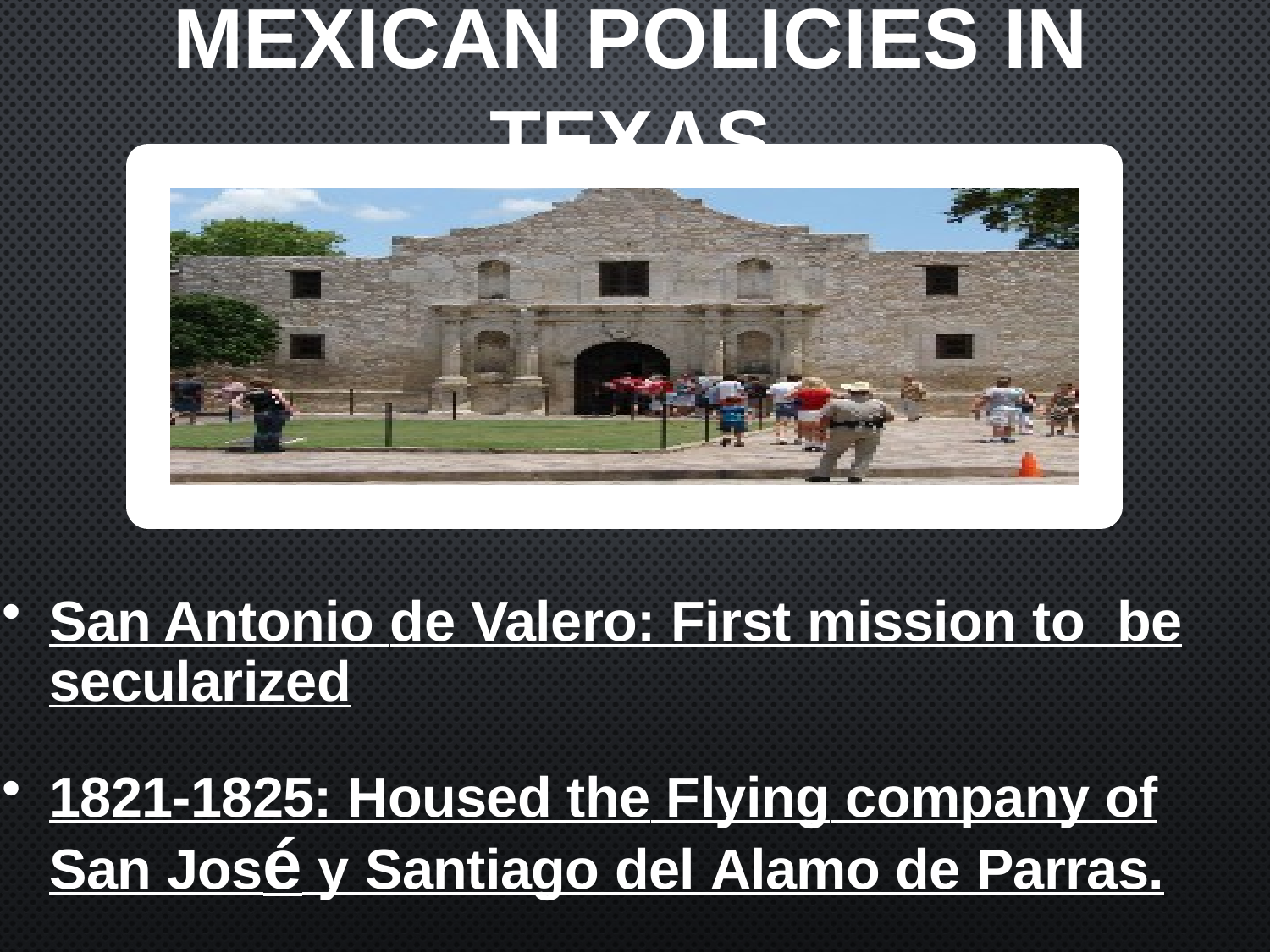

# Mexican Policies in Texas

San Antonio de Valero: First mission to  be secularized
1821-1825: Housed the Flying company of San José y Santiago del Alamo de Parras.